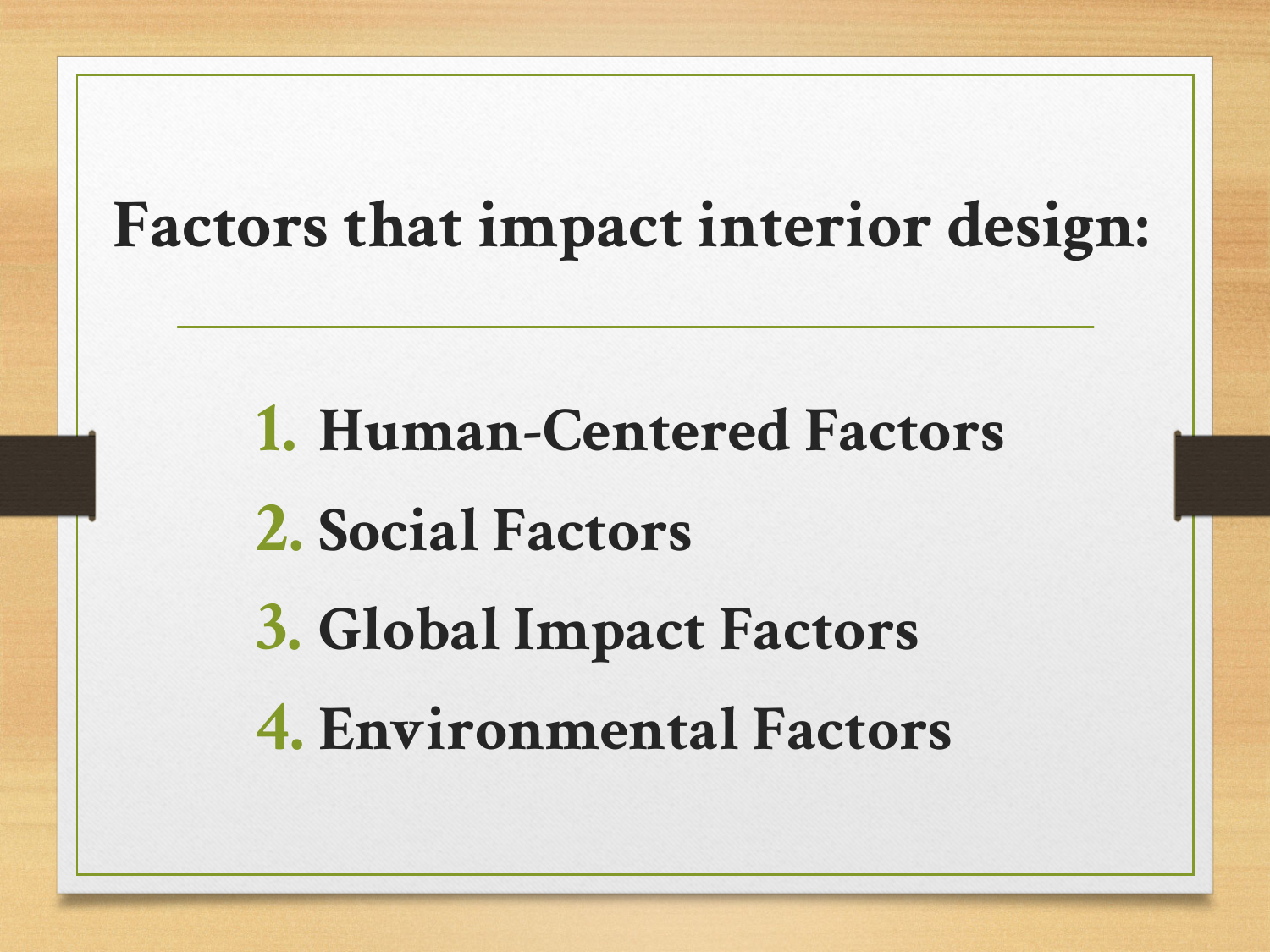

# Factors that impact interior design:
Human-Centered Factors
Social Factors
Global Impact Factors
Environmental Factors